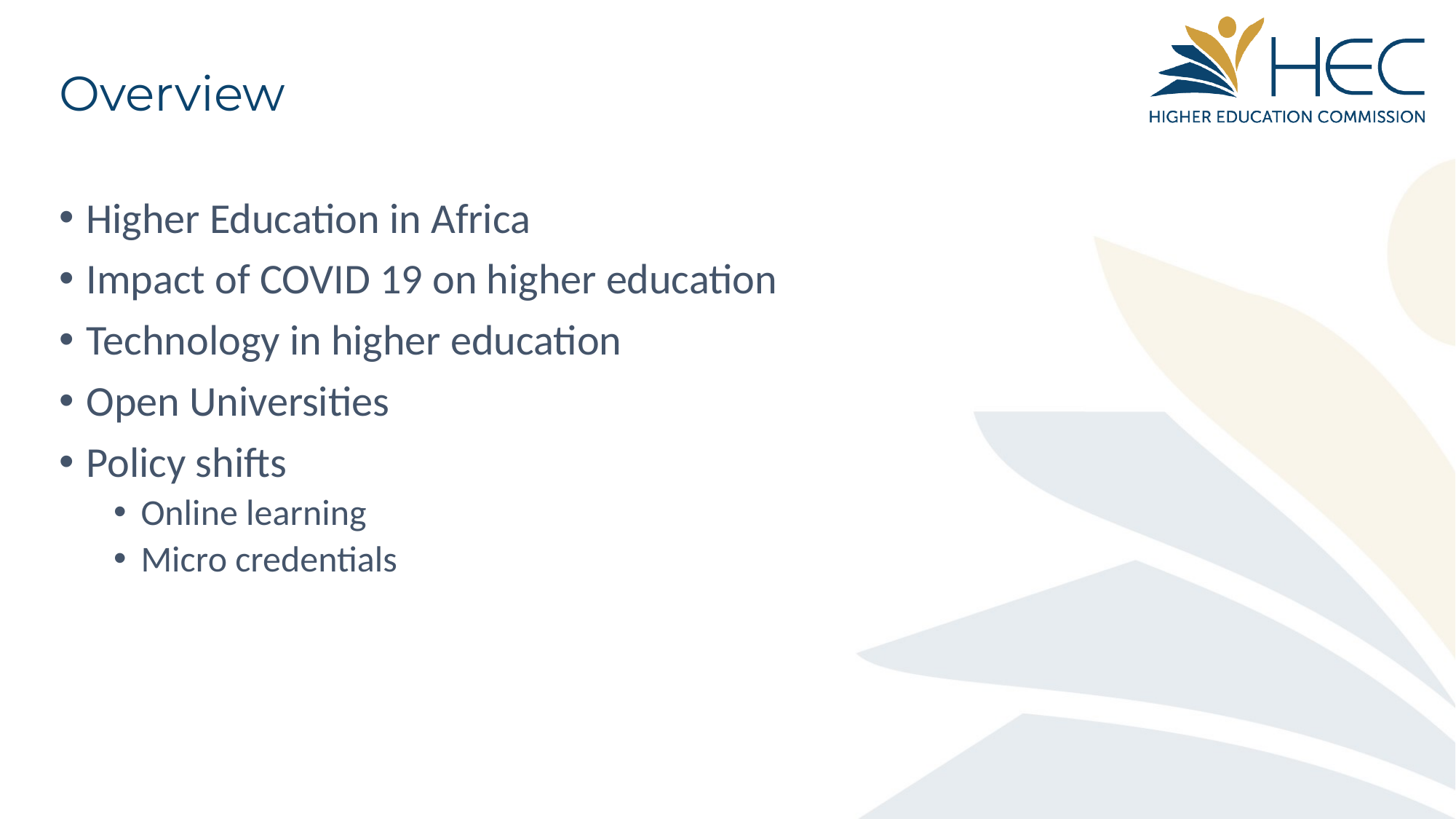

# Overview
Higher Education in Africa
Impact of COVID 19 on higher education
Technology in higher education
Open Universities
Policy shifts
Online learning
Micro credentials